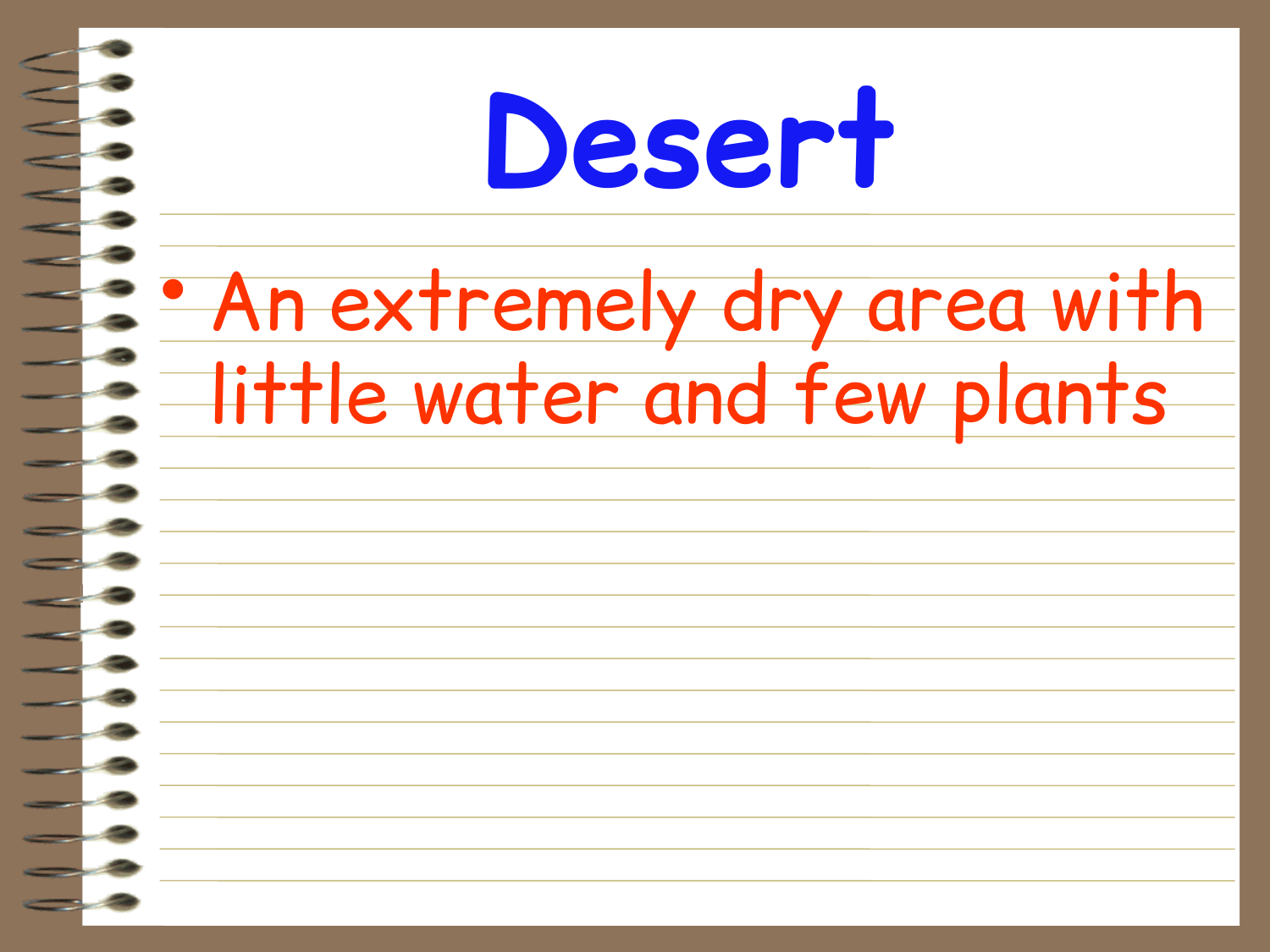

# Desert
An extremely dry area with little water and few plants